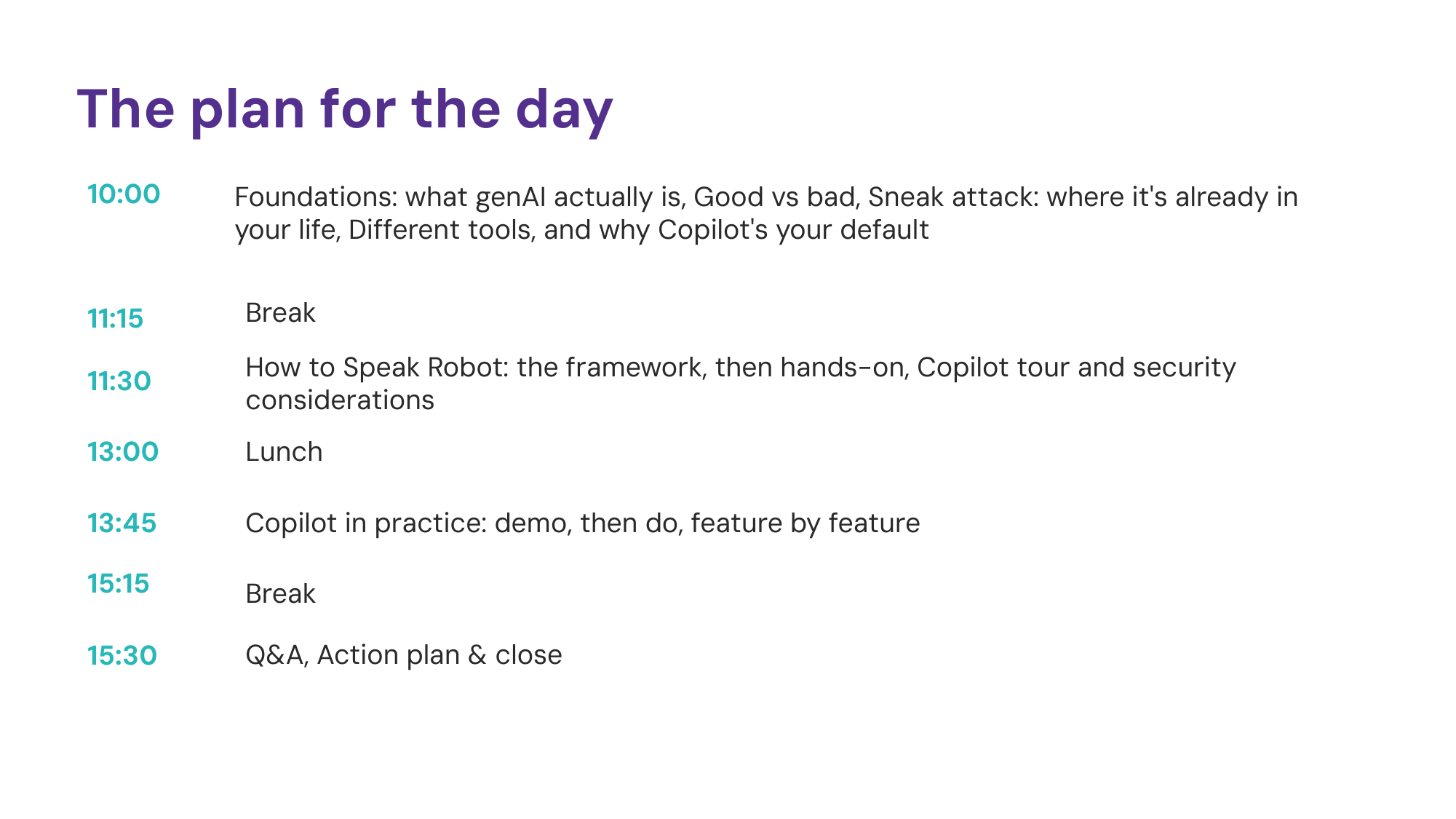

The plan for the day
10:00
Foundations: what genAI actually is, Good vs bad, Sneak attack: where it's already in your life, Different tools, and why Copilot's your default

Break
11:15

11:30
How to Speak Robot: the framework, then hands-on, Copilot tour and security considerations
13:00
Lunch
13:45
Copilot in practice: demo, then do, feature by feature
15:15
Break
15:30
Q&A, Action plan & close